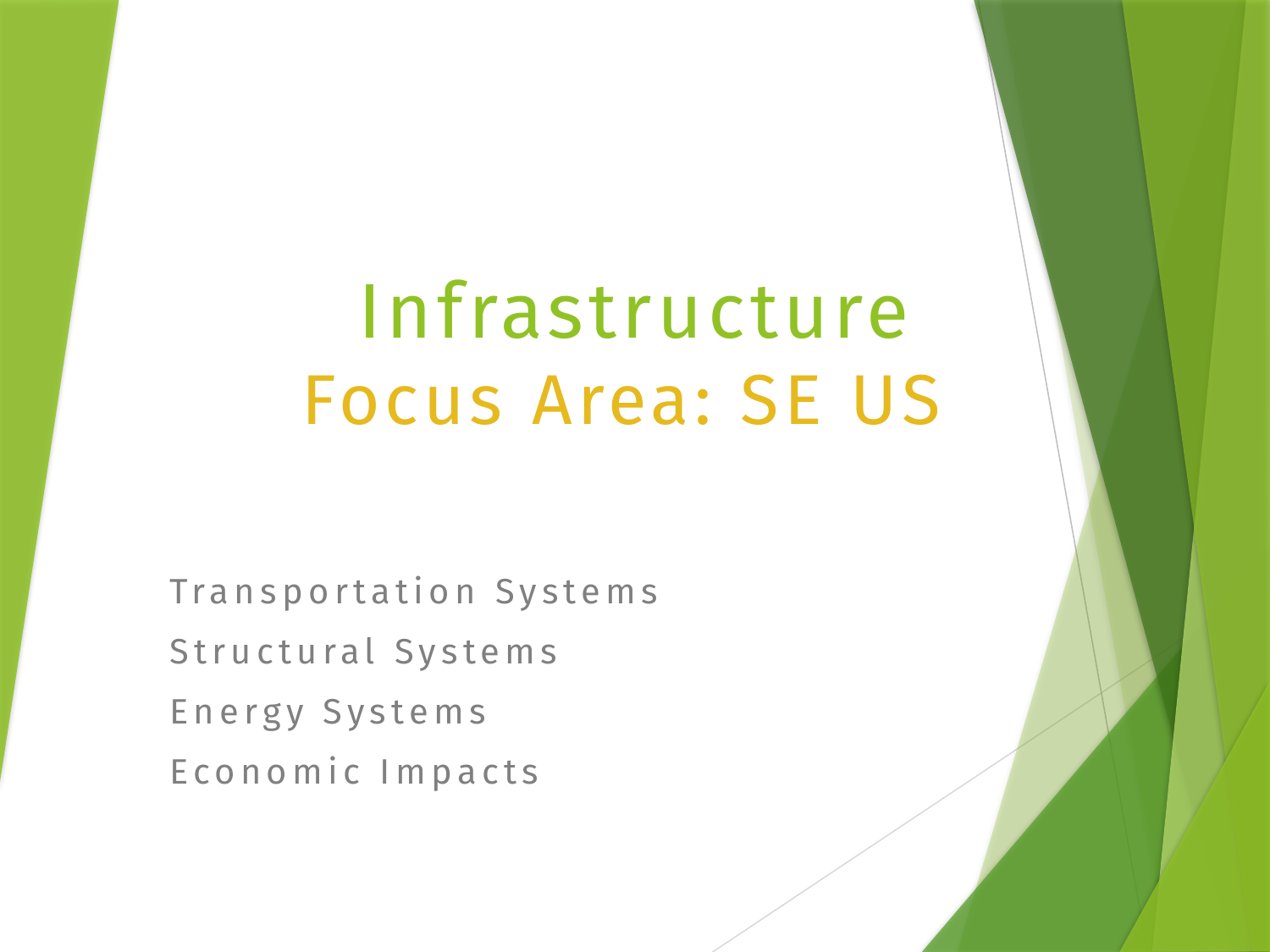

# Infrastructure Focus Area: SE US
Transportation Systems
Structural Systems
Energy Systems
Economic Impacts